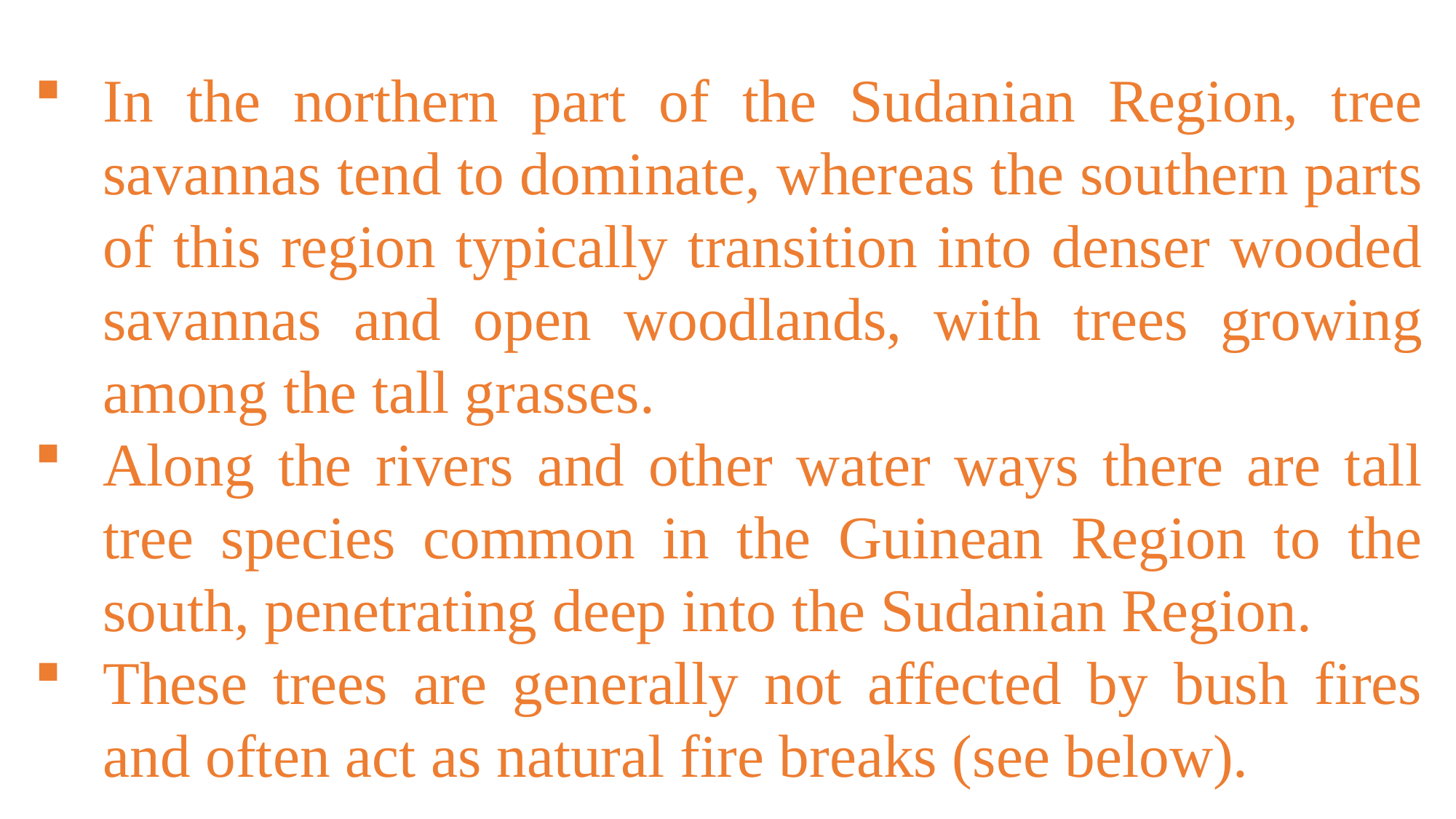

In the northern part of the Sudanian Region, tree savannas tend to dominate, whereas the southern parts of this region typically transition into denser wooded savannas and open woodlands, with trees growing among the tall grasses.
Along the rivers and other water ways there are tall tree species common in the Guinean Region to the south, penetrating deep into the Sudanian Region.
These trees are generally not affected by bush fires and often act as natural fire breaks (see below).